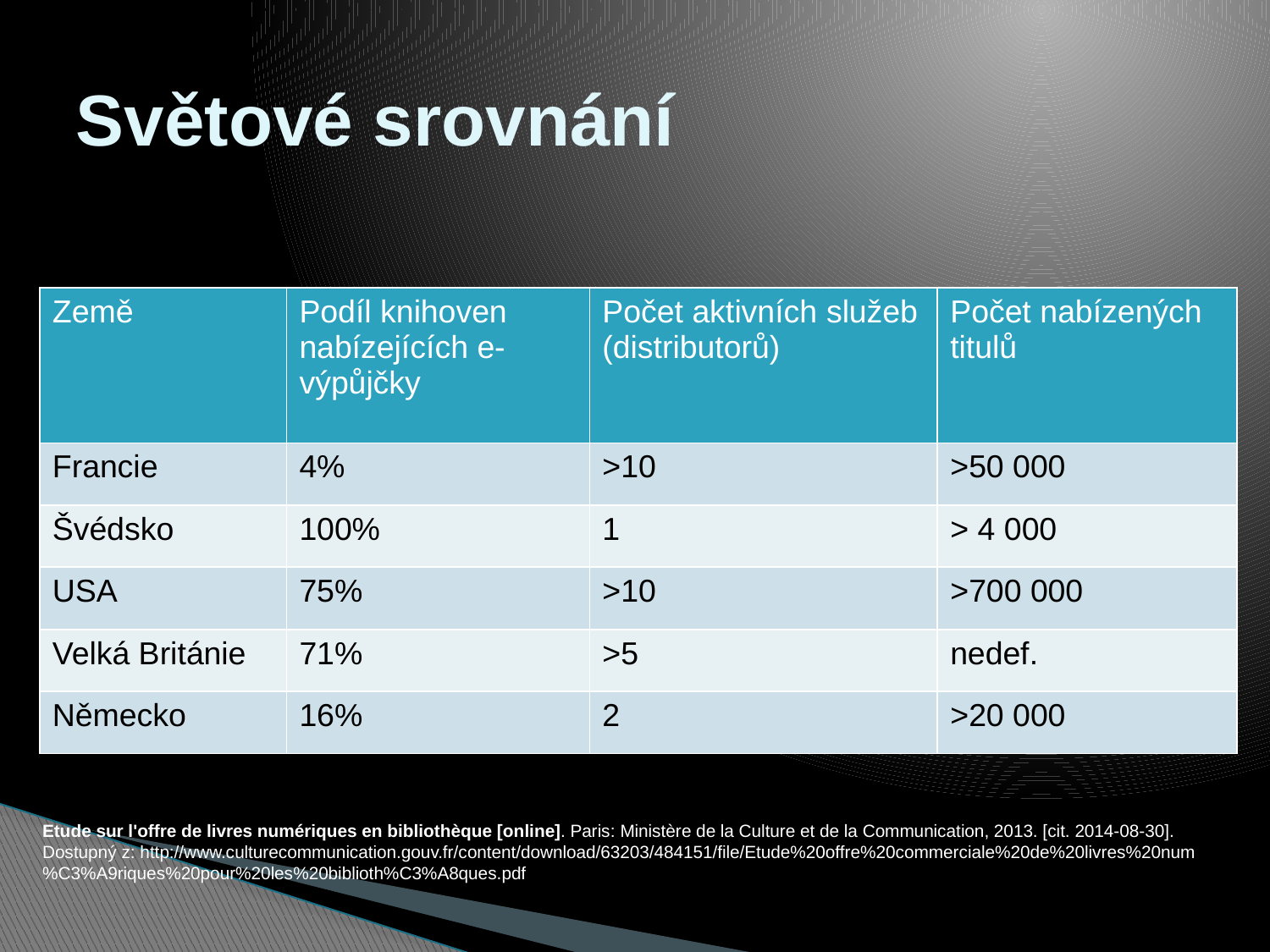

# Světové srovnání
| Země | Podíl knihoven nabízejících e-výpůjčky | Počet aktivních služeb (distributorů) | Počet nabízených titulů |
| --- | --- | --- | --- |
| Francie | 4% | >10 | >50 000 |
| Švédsko | 100% | 1 | > 4 000 |
| USA | 75% | >10 | >700 000 |
| Velká Británie | 71% | >5 | nedef. |
| Německo | 16% | 2 | >20 000 |
Etude sur l'offre de livres numériques en bibliothèque [online]. Paris: Ministère de la Culture et de la Communication, 2013. [cit. 2014-08-30]. Dostupný z: http://www.culturecommunication.gouv.fr/content/download/63203/484151/file/Etude%20offre%20commerciale%20de%20livres%20num%C3%A9riques%20pour%20les%20biblioth%C3%A8ques.pdf